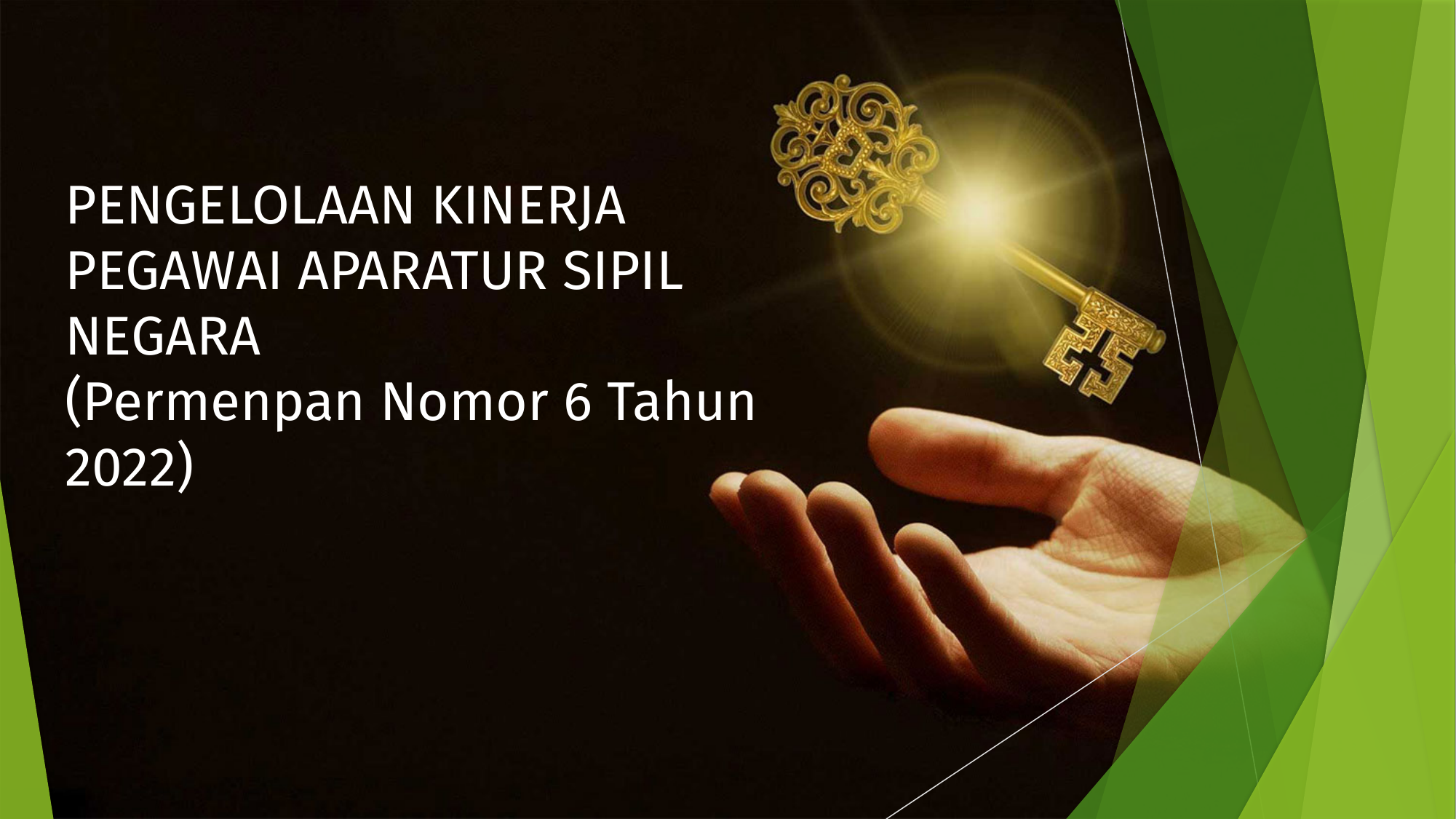

PENGELOLAAN KINERJA PEGAWAI APARATUR SIPIL NEGARA
(Permenpan Nomor 6 Tahun 2022)